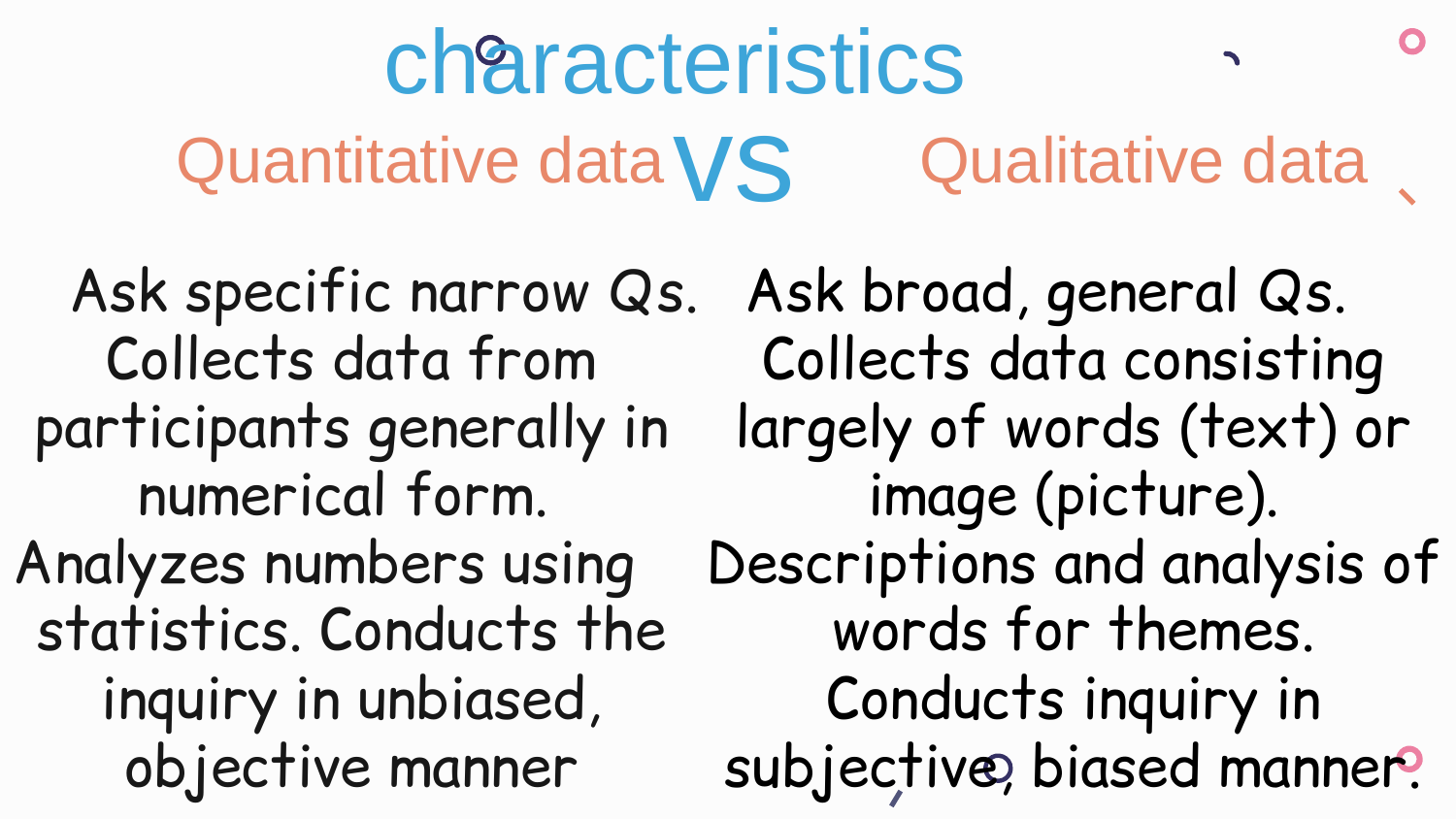

characteristics
vs
# Quantitative data
Qualitative data
       Ask specific narrow Qs. Collects data from participants generally in numerical form.
Analyzes numbers using statistics. Conducts the inquiry in unbiased, objective manner
Ask broad, general Qs. Collects data consisting largely of words (text) or image (picture). Descriptions and analysis of words for themes. Conducts inquiry in subjective, biased manner.